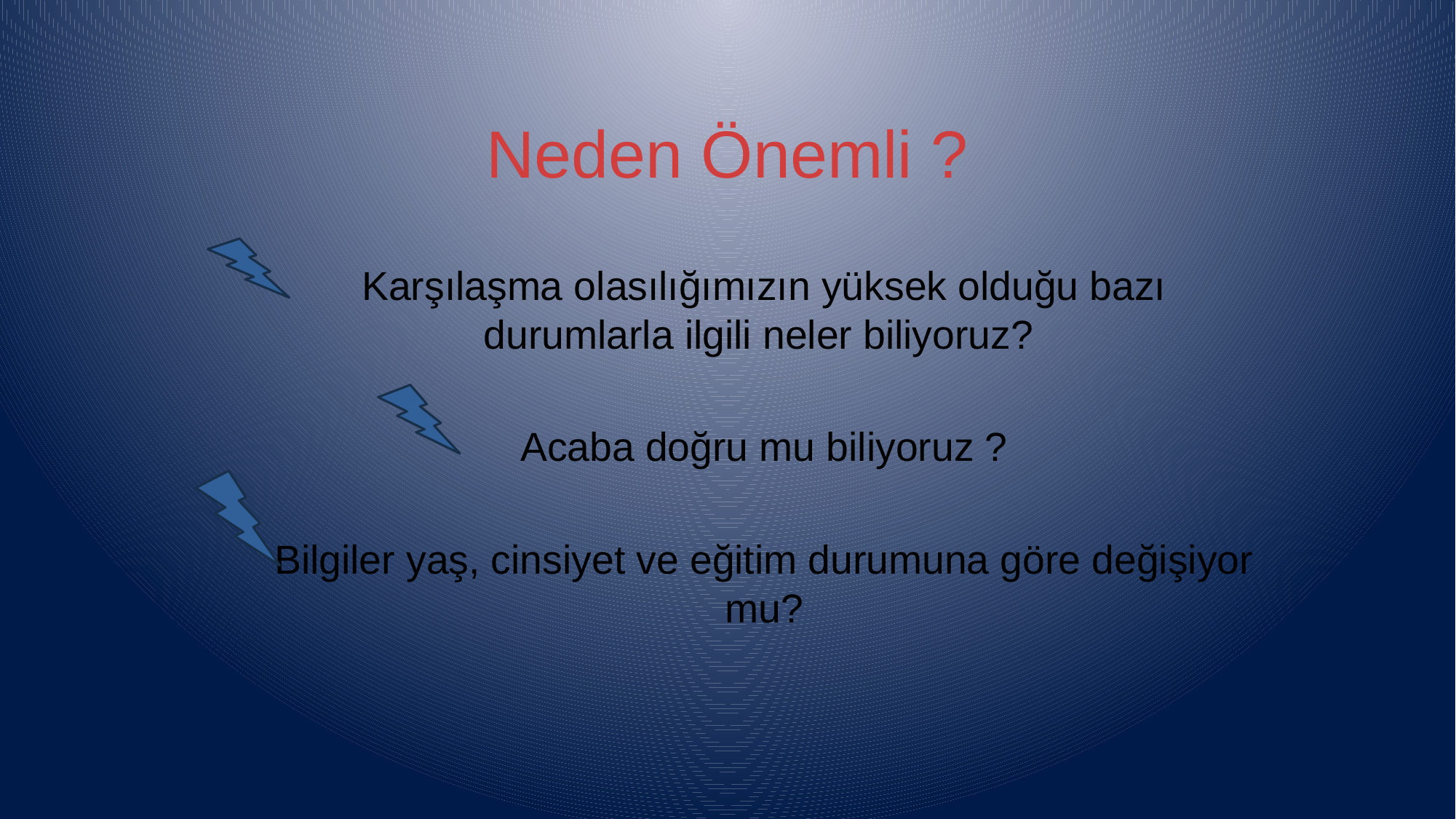

# Neden Önemli ?

Karşılaşma olasılığımızın yüksek olduğu bazı durumlarla ilgili neler biliyoruz?

Acaba doğru mu biliyoruz ?

Bilgiler yaş, cinsiyet ve eğitim durumuna göre değişiyor mu?